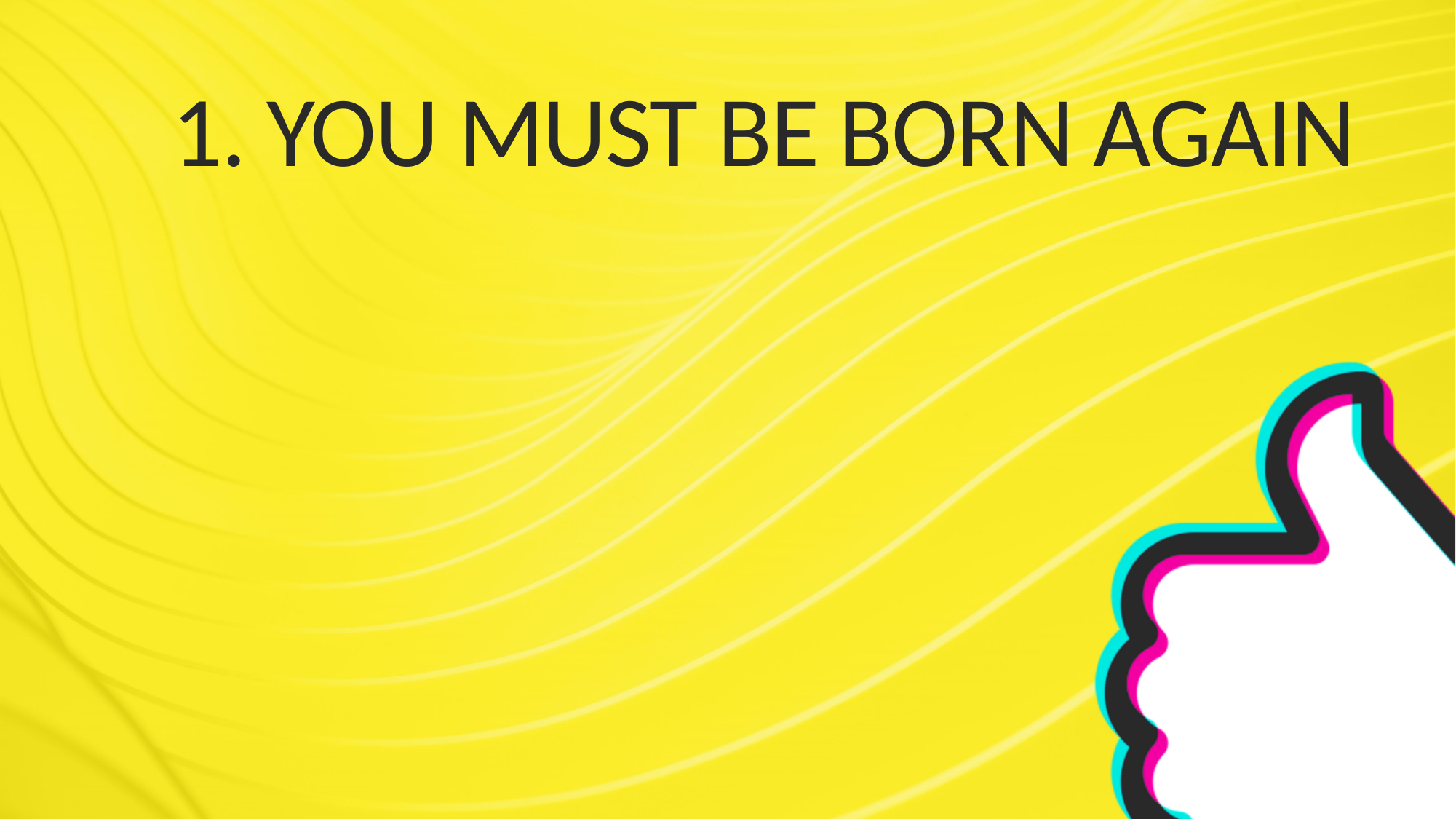

# 1. YOU MUST BE BORN AGAIN